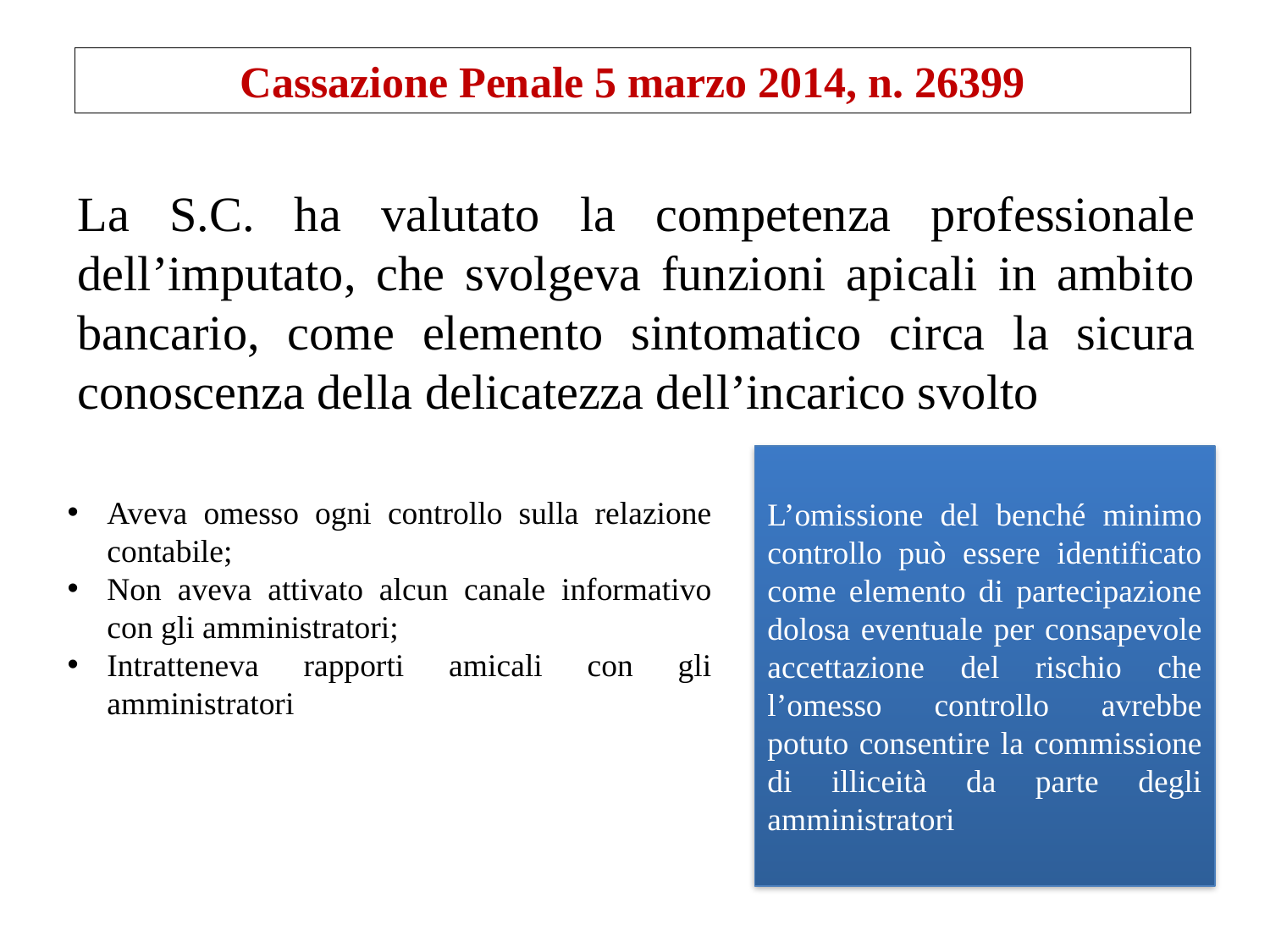

Cassazione Penale 5 marzo 2014, n. 26399
La S.C. ha valutato la competenza professionale dell’imputato, che svolgeva funzioni apicali in ambito bancario, come elemento sintomatico circa la sicura conoscenza della delicatezza dell’incarico svolto

L’omissione del benché minimo controllo può essere identificato come elemento di partecipazione dolosa eventuale per consapevole accettazione del rischio che l’omesso controllo avrebbe potuto consentire la commissione di illiceità da parte degli amministratori
Aveva omesso ogni controllo sulla relazione contabile;
Non aveva attivato alcun canale informativo con gli amministratori;
Intratteneva rapporti amicali con gli amministratori